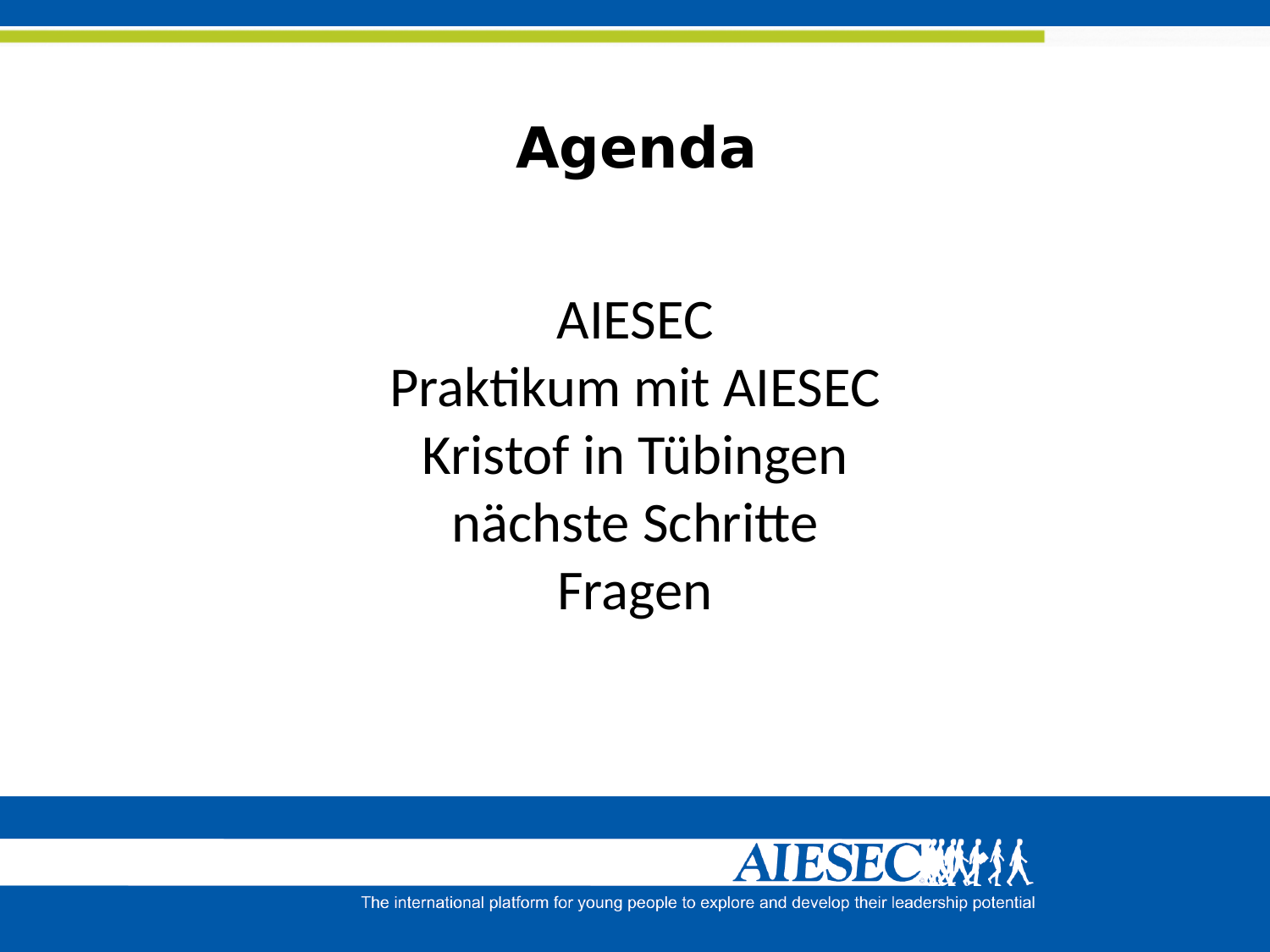

# Agenda
AIESEC
Praktikum mit AIESEC
Kristof in Tübingen
nächste Schritte
Fragen